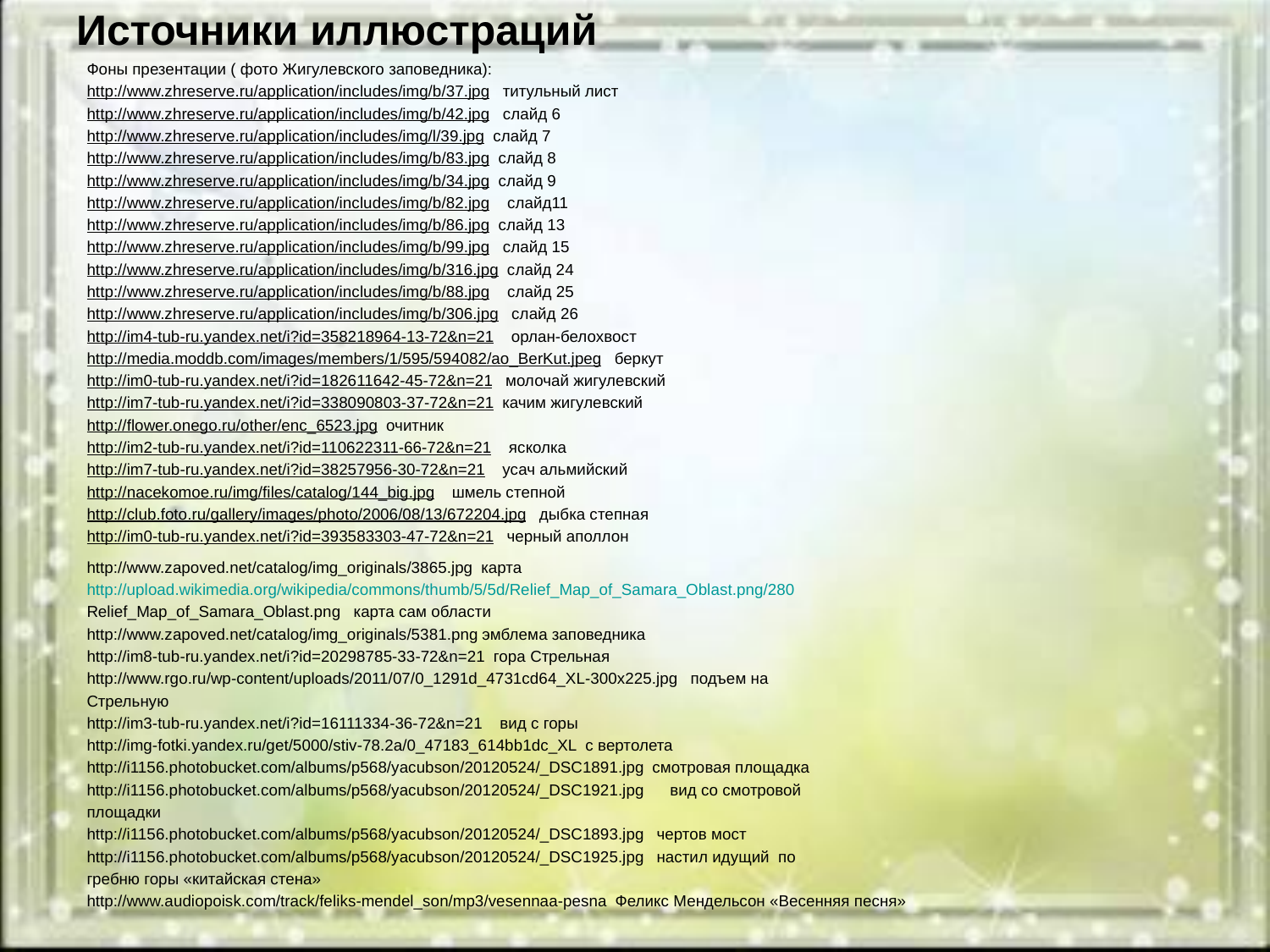

# Источники иллюстраций
Фоны презентации ( фото Жигулевского заповедника):
http://www.zhreserve.ru/application/includes/img/b/37.jpg   титульный лист
http://www.zhreserve.ru/application/includes/img/b/42.jpg   слайд 6
http://www.zhreserve.ru/application/includes/img/l/39.jpg  слайд 7
http://www.zhreserve.ru/application/includes/img/b/83.jpg  слайд 8
http://www.zhreserve.ru/application/includes/img/b/34.jpg  слайд 9
http://www.zhreserve.ru/application/includes/img/b/82.jpg    слайд11
http://www.zhreserve.ru/application/includes/img/b/86.jpg  слайд 13
http://www.zhreserve.ru/application/includes/img/b/99.jpg   слайд 15
http://www.zhreserve.ru/application/includes/img/b/316.jpg  слайд 24
http://www.zhreserve.ru/application/includes/img/b/88.jpg    слайд 25
http://www.zhreserve.ru/application/includes/img/b/306.jpg   слайд 26
http://im4-tub-ru.yandex.net/i?id=358218964-13-72&n=21    орлан-белохвост
http://media.moddb.com/images/members/1/595/594082/ao_BerKut.jpeg   беркут
http://im0-tub-ru.yandex.net/i?id=182611642-45-72&n=21   молочай жигулевский
http://im7-tub-ru.yandex.net/i?id=338090803-37-72&n=21  качим жигулевский
http://flower.onego.ru/other/enc_6523.jpg  очитник
http://im2-tub-ru.yandex.net/i?id=110622311-66-72&n=21    ясколка
http://im7-tub-ru.yandex.net/i?id=38257956-30-72&n=21    усач альмийский
http://nacekomoe.ru/img/files/catalog/144_big.jpg    шмель степной
http://club.foto.ru/gallery/images/photo/2006/08/13/672204.jpg   дыбка степная
http://im0-tub-ru.yandex.net/i?id=393583303-47-72&n=21   черный аполлон

http://www.zapoved.net/catalog/img_originals/3865.jpg  карта
http://upload.wikimedia.org/wikipedia/commons/thumb/5/5d/Relief_Map_of_Samara_Oblast.png/280
Relief_Map_of_Samara_Oblast.png   карта сам области
http://www.zapoved.net/catalog/img_originals/5381.png эмблема заповедника
http://im8-tub-ru.yandex.net/i?id=20298785-33-72&n=21  гора Стрельная
http://www.rgo.ru/wp-content/uploads/2011/07/0_1291d_4731cd64_XL-300x225.jpg   подъем на
Стрельную
http://im3-tub-ru.yandex.net/i?id=16111334-36-72&n=21    вид с горы
http://img-fotki.yandex.ru/get/5000/stiv-78.2a/0_47183_614bb1dc_XL  с вертолета
http://i1156.photobucket.com/albums/p568/yacubson/20120524/_DSC1891.jpg  смотровая площадка
http://i1156.photobucket.com/albums/p568/yacubson/20120524/_DSC1921.jpg      вид со смотровой
площадки
http://i1156.photobucket.com/albums/p568/yacubson/20120524/_DSC1893.jpg   чертов мост
http://i1156.photobucket.com/albums/p568/yacubson/20120524/_DSC1925.jpg   настил идущий  по
гребню горы «китайская стена»
http://www.audiopoisk.com/track/feliks-mendel_son/mp3/vesennaa-pesna  Феликс Мендельсон «Весенняя песня»

00000